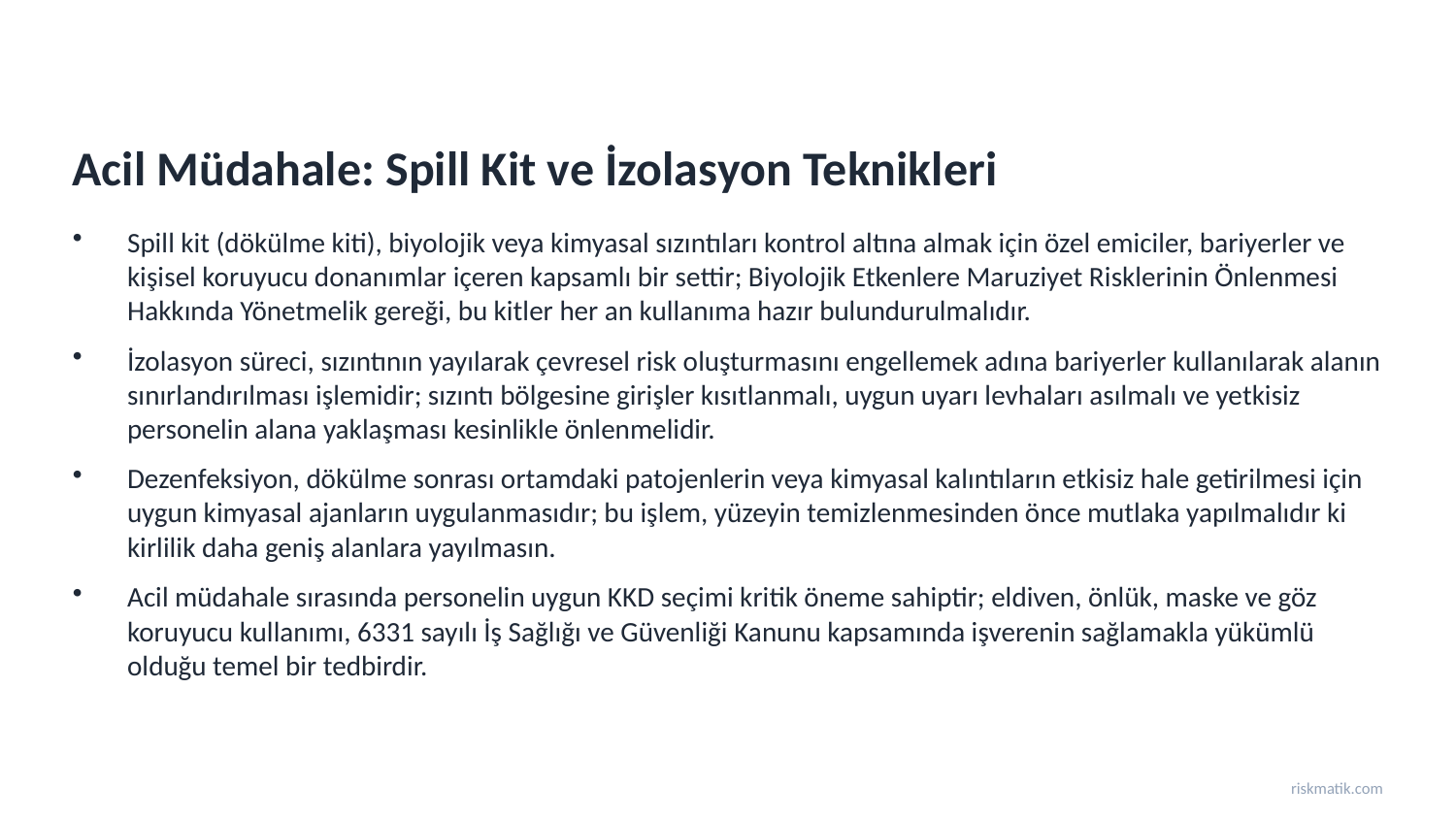

Acil Müdahale: Spill Kit ve İzolasyon Teknikleri
Spill kit (dökülme kiti), biyolojik veya kimyasal sızıntıları kontrol altına almak için özel emiciler, bariyerler ve kişisel koruyucu donanımlar içeren kapsamlı bir settir; Biyolojik Etkenlere Maruziyet Risklerinin Önlenmesi Hakkında Yönetmelik gereği, bu kitler her an kullanıma hazır bulundurulmalıdır.
İzolasyon süreci, sızıntının yayılarak çevresel risk oluşturmasını engellemek adına bariyerler kullanılarak alanın sınırlandırılması işlemidir; sızıntı bölgesine girişler kısıtlanmalı, uygun uyarı levhaları asılmalı ve yetkisiz personelin alana yaklaşması kesinlikle önlenmelidir.
Dezenfeksiyon, dökülme sonrası ortamdaki patojenlerin veya kimyasal kalıntıların etkisiz hale getirilmesi için uygun kimyasal ajanların uygulanmasıdır; bu işlem, yüzeyin temizlenmesinden önce mutlaka yapılmalıdır ki kirlilik daha geniş alanlara yayılmasın.
Acil müdahale sırasında personelin uygun KKD seçimi kritik öneme sahiptir; eldiven, önlük, maske ve göz koruyucu kullanımı, 6331 sayılı İş Sağlığı ve Güvenliği Kanunu kapsamında işverenin sağlamakla yükümlü olduğu temel bir tedbirdir.
riskmatik.com